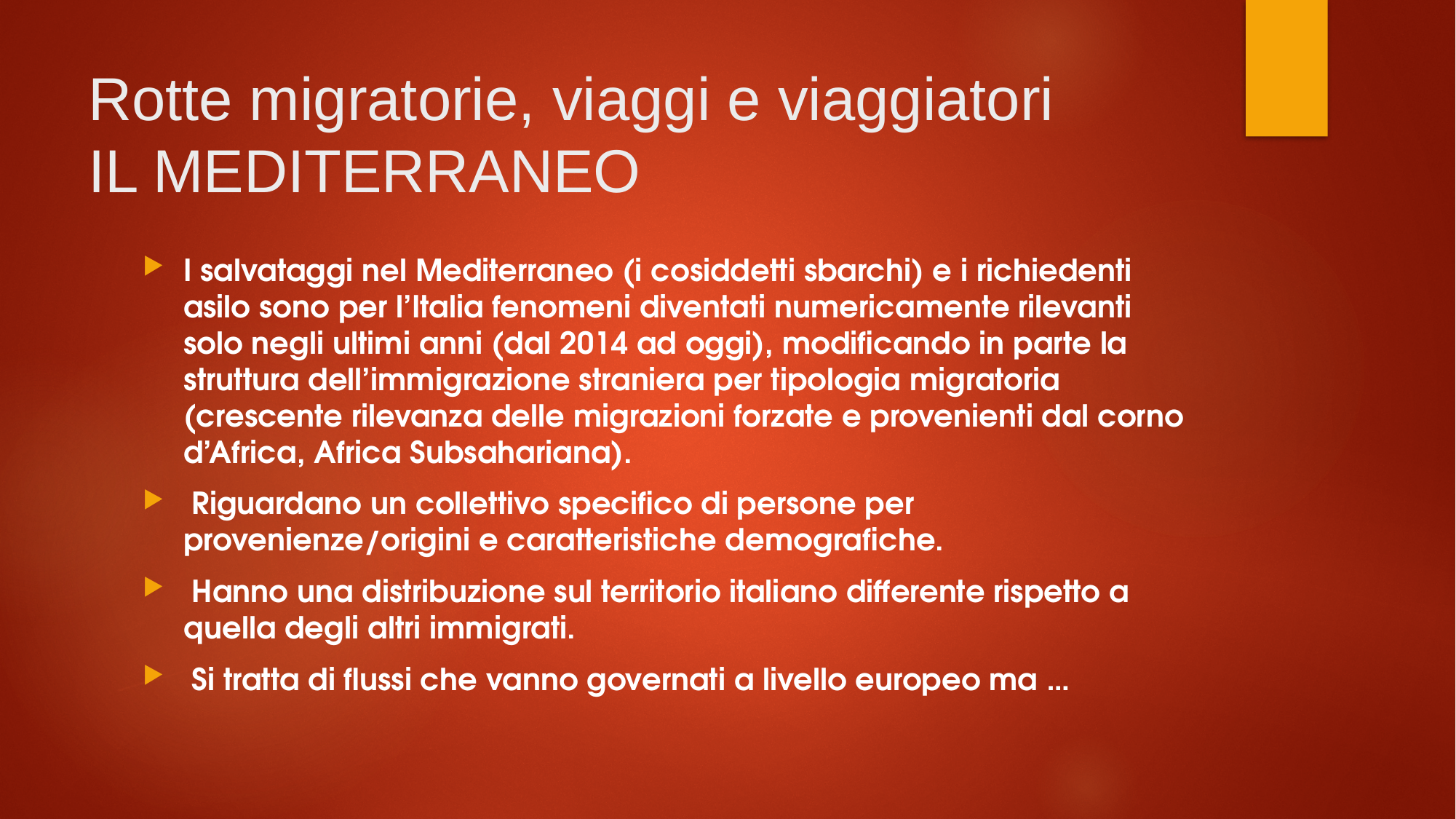

# Rotte migratorie, viaggi e viaggiatori IL MEDITERRANEO
I salvataggi nel Mediterraneo (i cosiddetti sbarchi) e i richiedenti asilo sono per l’Italia fenomeni diventati numericamente rilevanti solo negli ultimi anni (dal 2014 ad oggi), modificando in parte la struttura dell’immigrazione straniera per tipologia migratoria (crescente rilevanza delle migrazioni forzate e provenienti dal corno d’Africa, Africa Subsahariana).
 Riguardano un collettivo specifico di persone per provenienze/origini e caratteristiche demografiche.
 Hanno una distribuzione sul territorio italiano differente rispetto a quella degli altri immigrati.
 Si tratta di flussi che vanno governati a livello europeo ma …